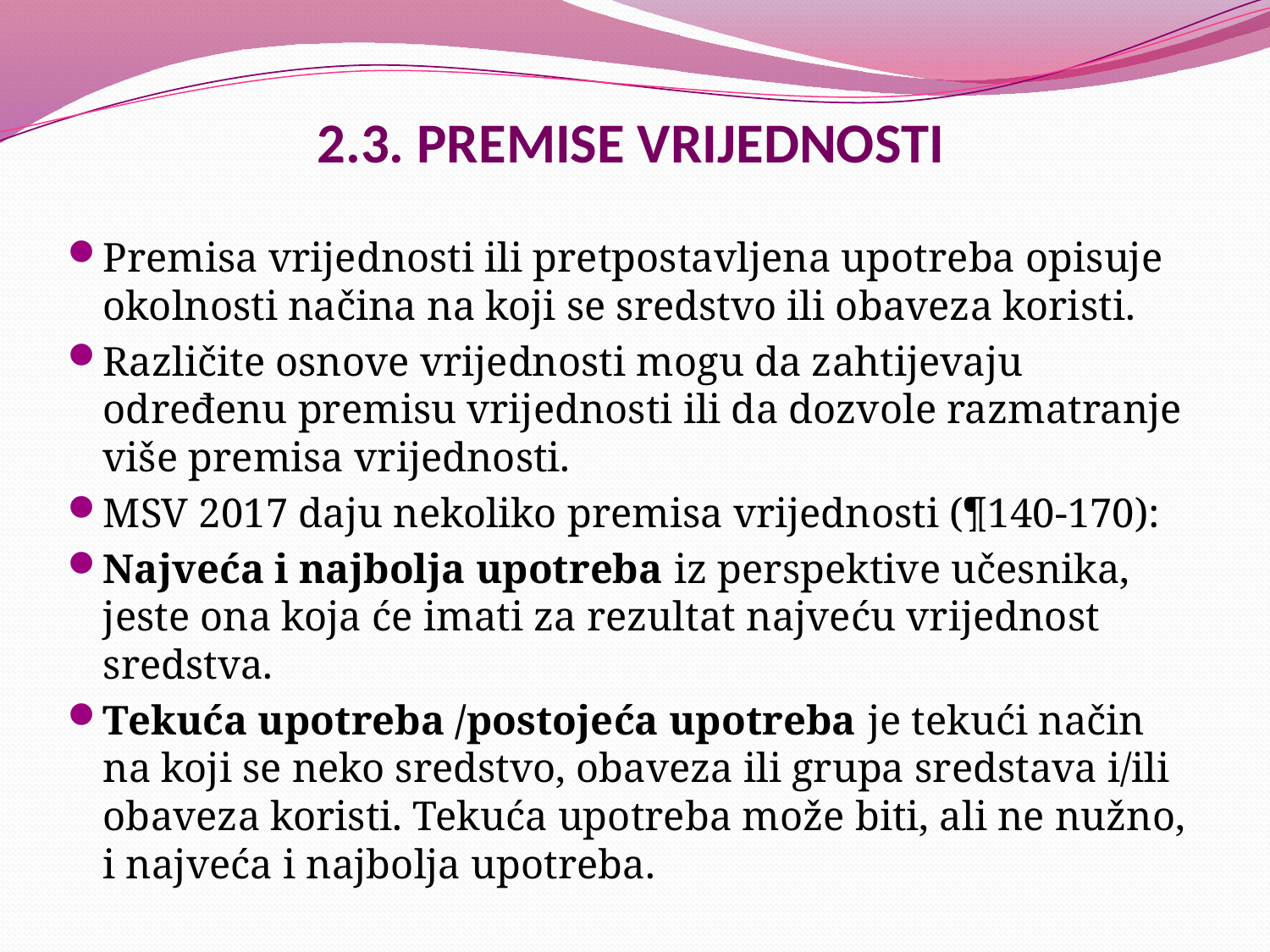

# 2.3. PREMISE VRIJEDNOSTI
Premisa vrijednosti ili pretpostavljena upotreba opisuje okolnosti načina na koji se sredstvo ili obaveza koristi.
Različite osnove vrijednosti mogu da zahtijevaju određenu premisu vrijednosti ili da dozvole razmatranje više premisa vrijednosti.
MSV 2017 daju nekoliko premisa vrijednosti (¶140-170):
Najveća i najbolja upotreba iz perspektive učesnika, jeste ona koja će imati za rezultat najveću vrijednost sredstva.
Tekuća upotreba /postojeća upotreba je tekući način na koji se neko sredstvo, obaveza ili grupa sredstava i/ili obaveza koristi. Tekuća upotreba može biti, ali ne nužno, i najveća i najbolja upotreba.